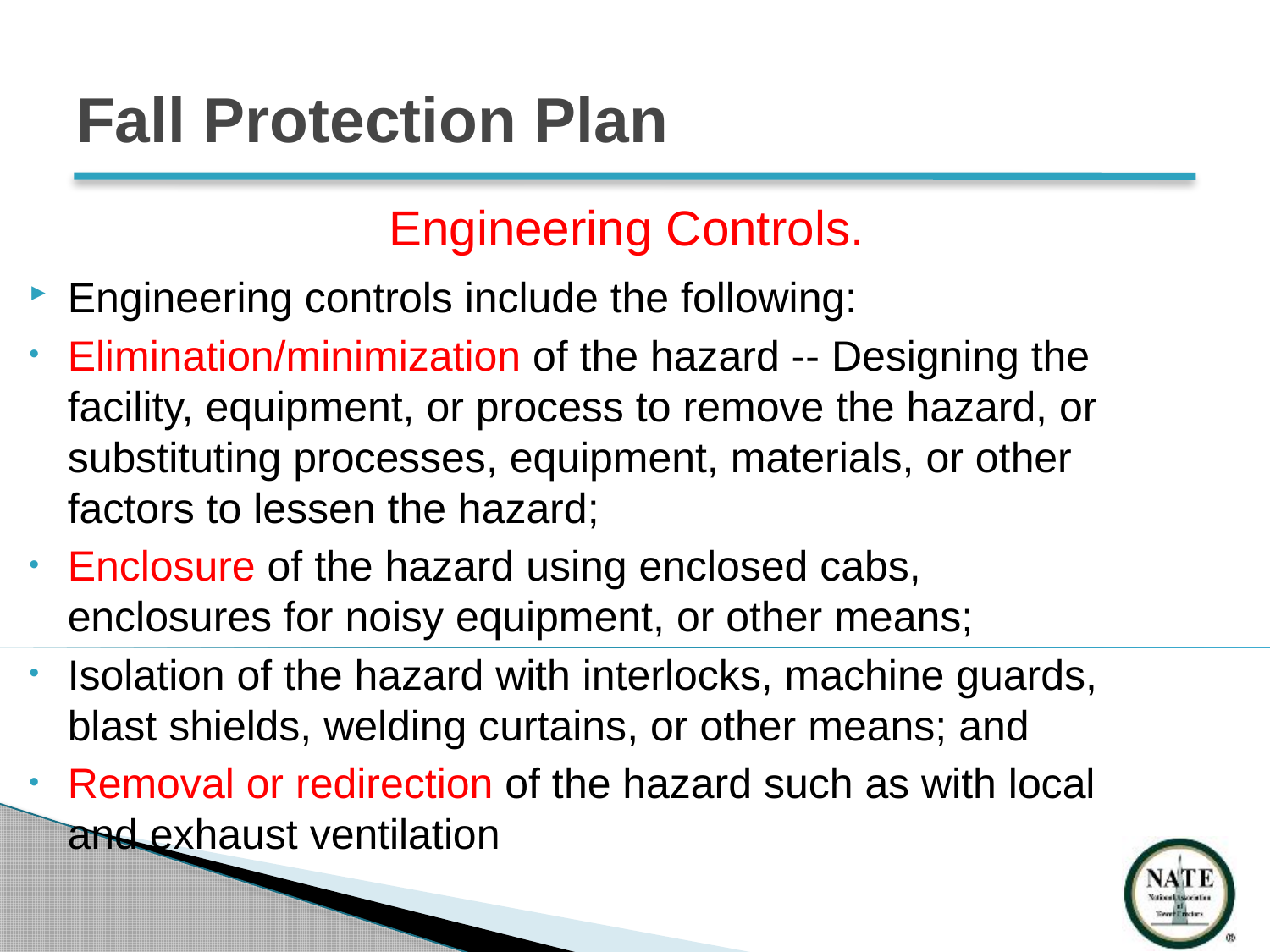

# Fall Protection Plan
	Engineering Controls.

Engineering controls include the following:
Elimination/minimization of the hazard -- Designing the facility, equipment, or process to remove the hazard, or substituting processes, equipment, materials, or other factors to lessen the hazard;
Enclosure of the hazard using enclosed cabs, enclosures for noisy equipment, or other means;
Isolation of the hazard with interlocks, machine guards, blast shields, welding curtains, or other means; and
Removal or redirection of the hazard such as with local and exhaust ventilation